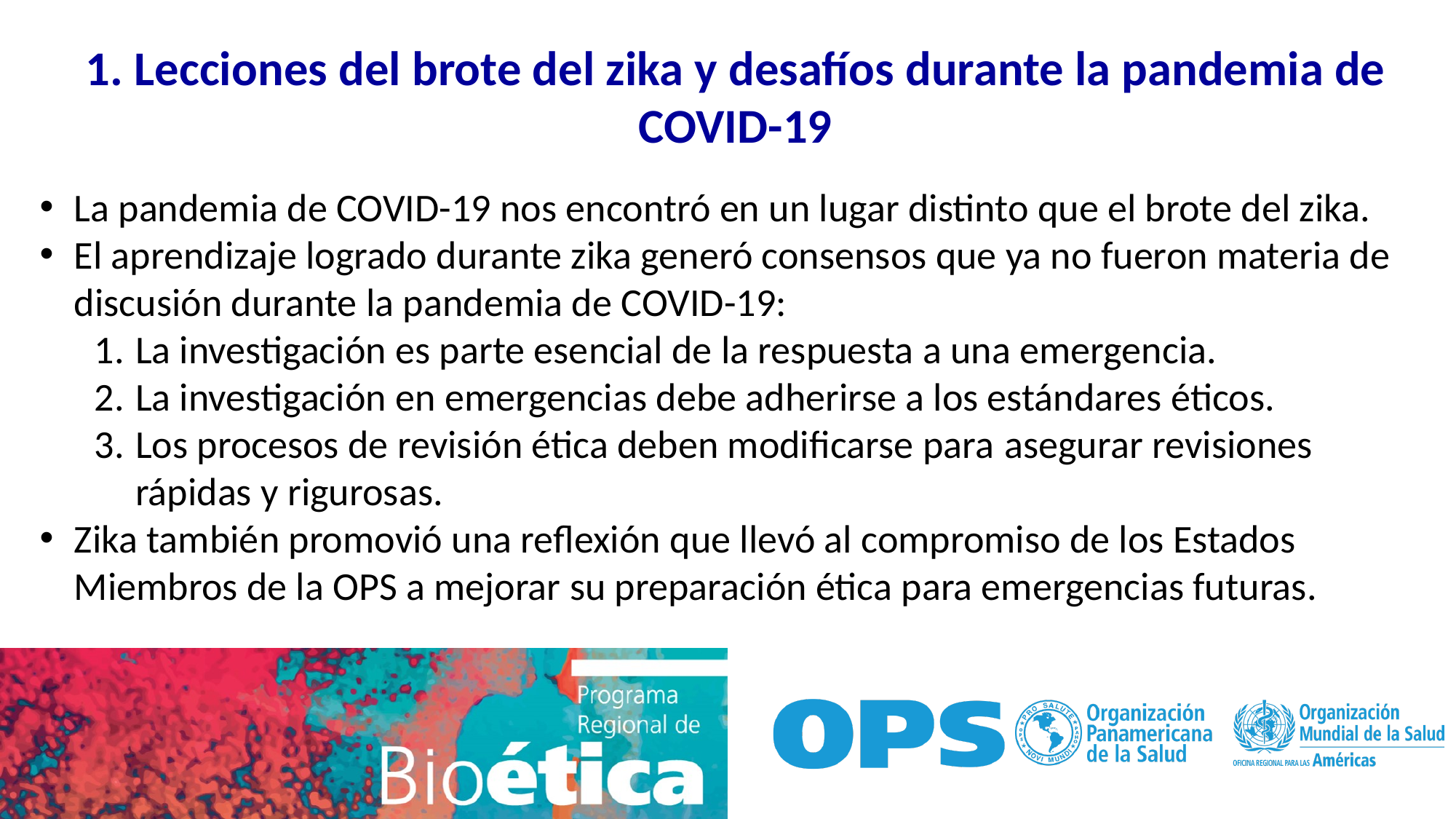

1. Lecciones del brote del zika y desafíos durante la pandemia de COVID-19

La pandemia de COVID-19 nos encontró en un lugar distinto que el brote del zika.
El aprendizaje logrado durante zika generó consensos que ya no fueron materia de discusión durante la pandemia de COVID-19:
La investigación es parte esencial de la respuesta a una emergencia.
La investigación en emergencias debe adherirse a los estándares éticos.
Los procesos de revisión ética deben modificarse para asegurar revisiones rápidas y rigurosas.
Zika también promovió una reflexión que llevó al compromiso de los Estados Miembros de la OPS a mejorar su preparación ética para emergencias futuras.